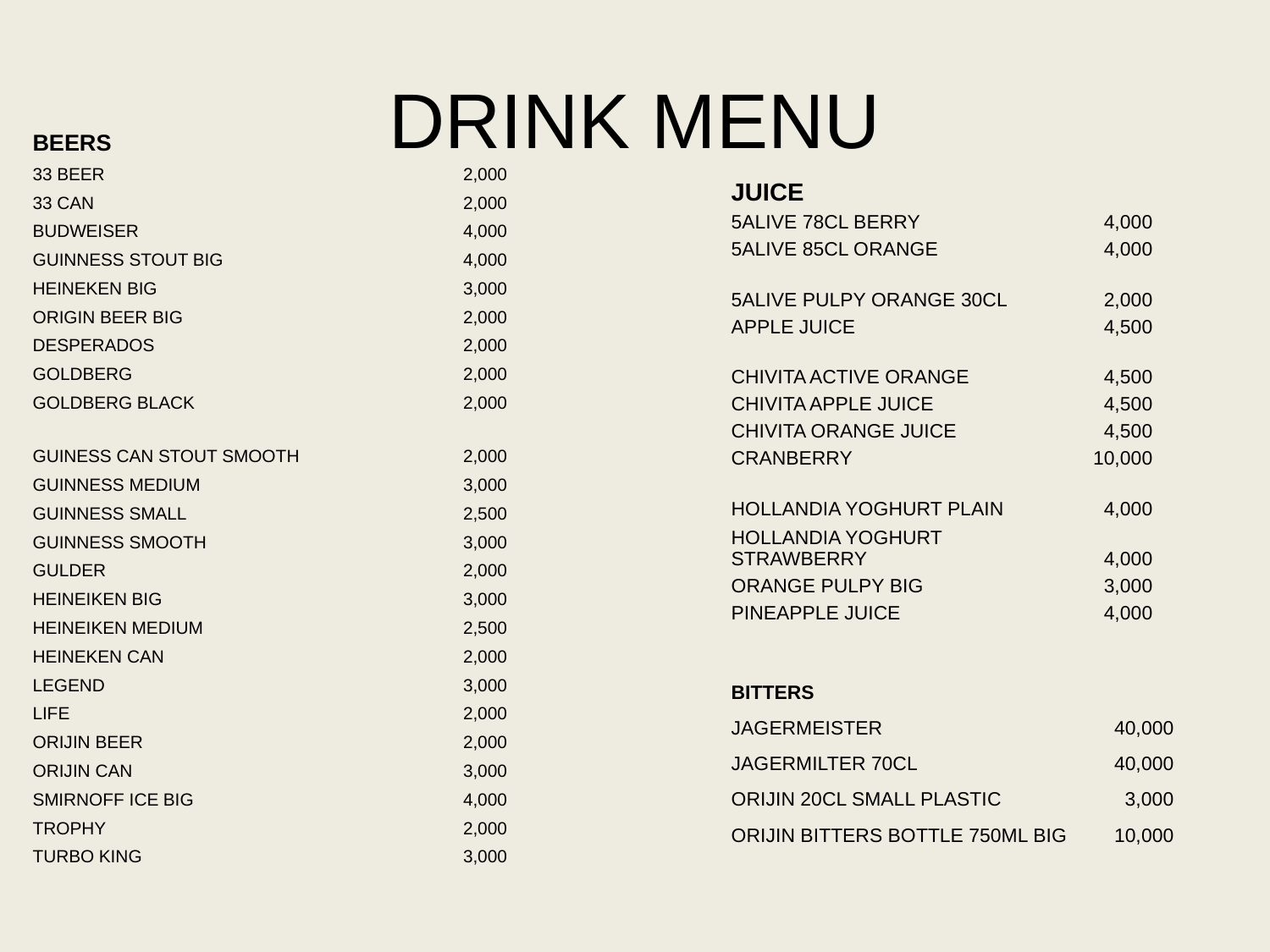

# DRINK MENU
| BEERS |  |
| --- | --- |
| 33 BEER | 2,000 |
| 33 CAN | 2,000 |
| BUDWEISER | 4,000 |
| GUINNESS STOUT BIG | 4,000 |
| HEINEKEN BIG | 3,000 |
| ORIGIN BEER BIG | 2,000 |
| DESPERADOS | 2,000 |
| GOLDBERG | 2,000 |
| GOLDBERG BLACK | 2,000 |
| GUINESS CAN STOUT SMOOTH | 2,000 |
| GUINNESS MEDIUM | 3,000 |
| GUINNESS SMALL | 2,500 |
| GUINNESS SMOOTH | 3,000 |
| GULDER | 2,000 |
| HEINEIKEN BIG | 3,000 |
| HEINEIKEN MEDIUM | 2,500 |
| HEINEKEN CAN | 2,000 |
| LEGEND | 3,000 |
| LIFE | 2,000 |
| ORIJIN BEER | 2,000 |
| ORIJIN CAN | 3,000 |
| SMIRNOFF ICE BIG | 4,000 |
| TROPHY | 2,000 |
| TURBO KING | 3,000 |
| JUICE |  |
| --- | --- |
| 5ALIVE 78CL BERRY | 4,000 |
| 5ALIVE 85CL ORANGE | 4,000 |
| 5ALIVE PULPY ORANGE 30CL | 2,000 |
| APPLE JUICE | 4,500 |
| CHIVITA ACTIVE ORANGE | 4,500 |
| CHIVITA APPLE JUICE | 4,500 |
| CHIVITA ORANGE JUICE | 4,500 |
| CRANBERRY | 10,000 |
| HOLLANDIA YOGHURT PLAIN | 4,000 |
| HOLLANDIA YOGHURT STRAWBERRY | 4,000 |
| ORANGE PULPY BIG | 3,000 |
| PINEAPPLE JUICE | 4,000 |
| BITTERS |  |
| --- | --- |
| JAGERMEISTER | 40,000 |
| JAGERMILTER 70CL | 40,000 |
| ORIJIN 20CL SMALL PLASTIC | 3,000 |
| ORIJIN BITTERS BOTTLE 750ML BIG | 10,000 |